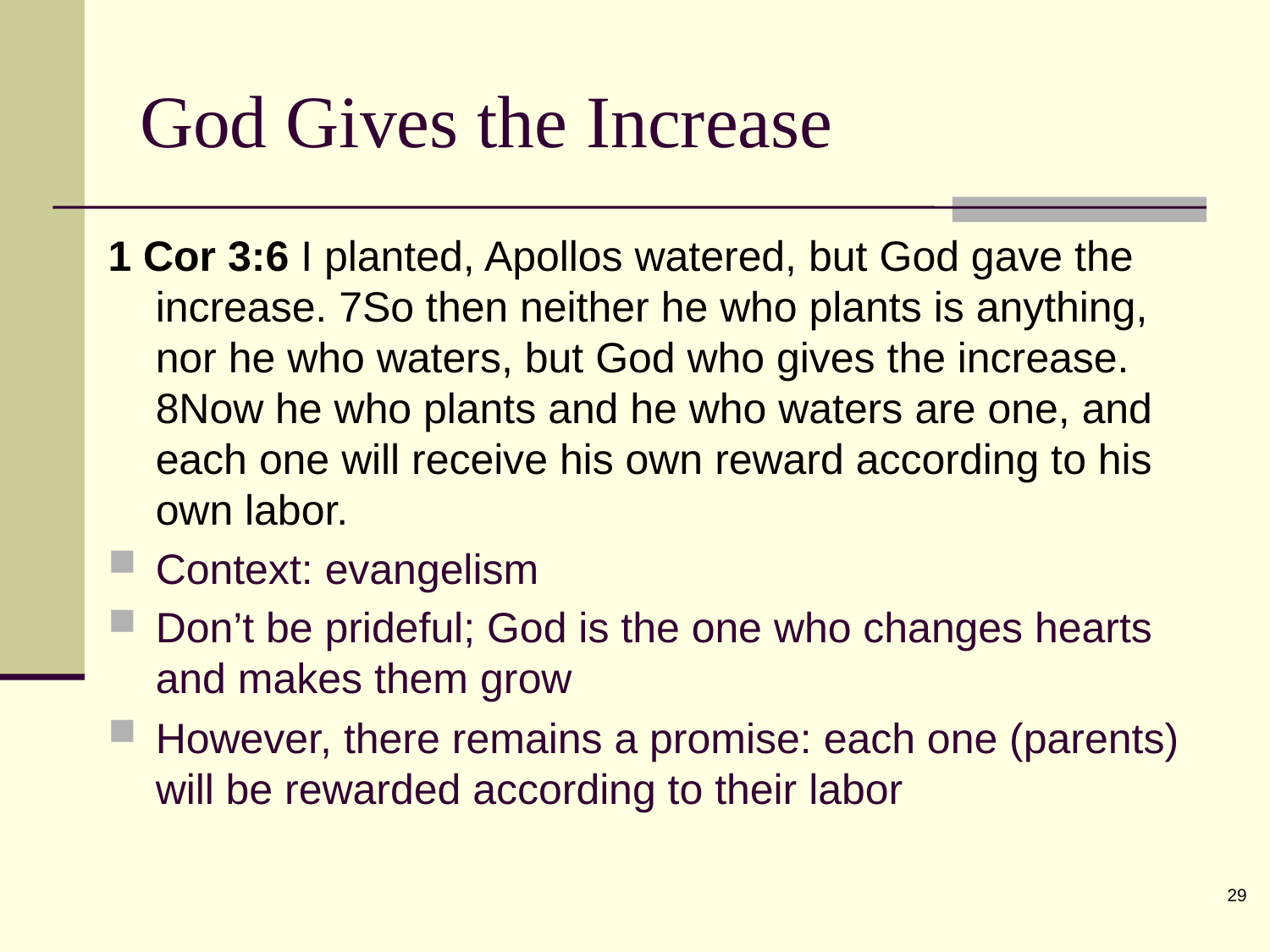

God Gives the Increase
1 Cor 3:6 I planted, Apollos watered, but God gave the increase. 7So then neither he who plants is anything, nor he who waters, but God who gives the increase. 8Now he who plants and he who waters are one, and each one will receive his own reward according to his own labor.
Context: evangelism
Don’t be prideful; God is the one who changes hearts and makes them grow
However, there remains a promise: each one (parents) will be rewarded according to their labor
29